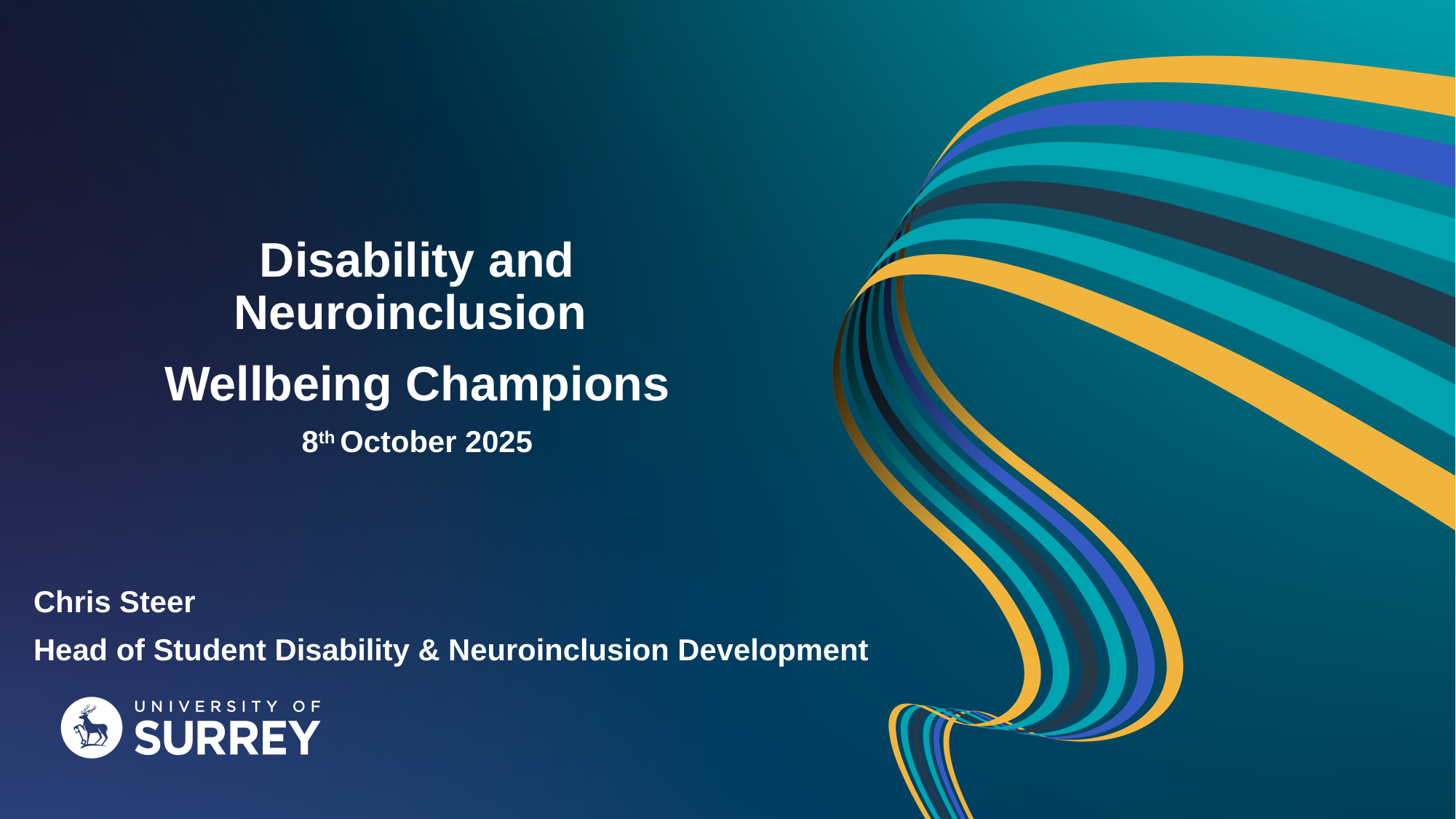

# Disability and Neuroinclusion
Wellbeing Champions
8th October 2025
Chris Steer
Head of Student Disability & Neuroinclusion Development